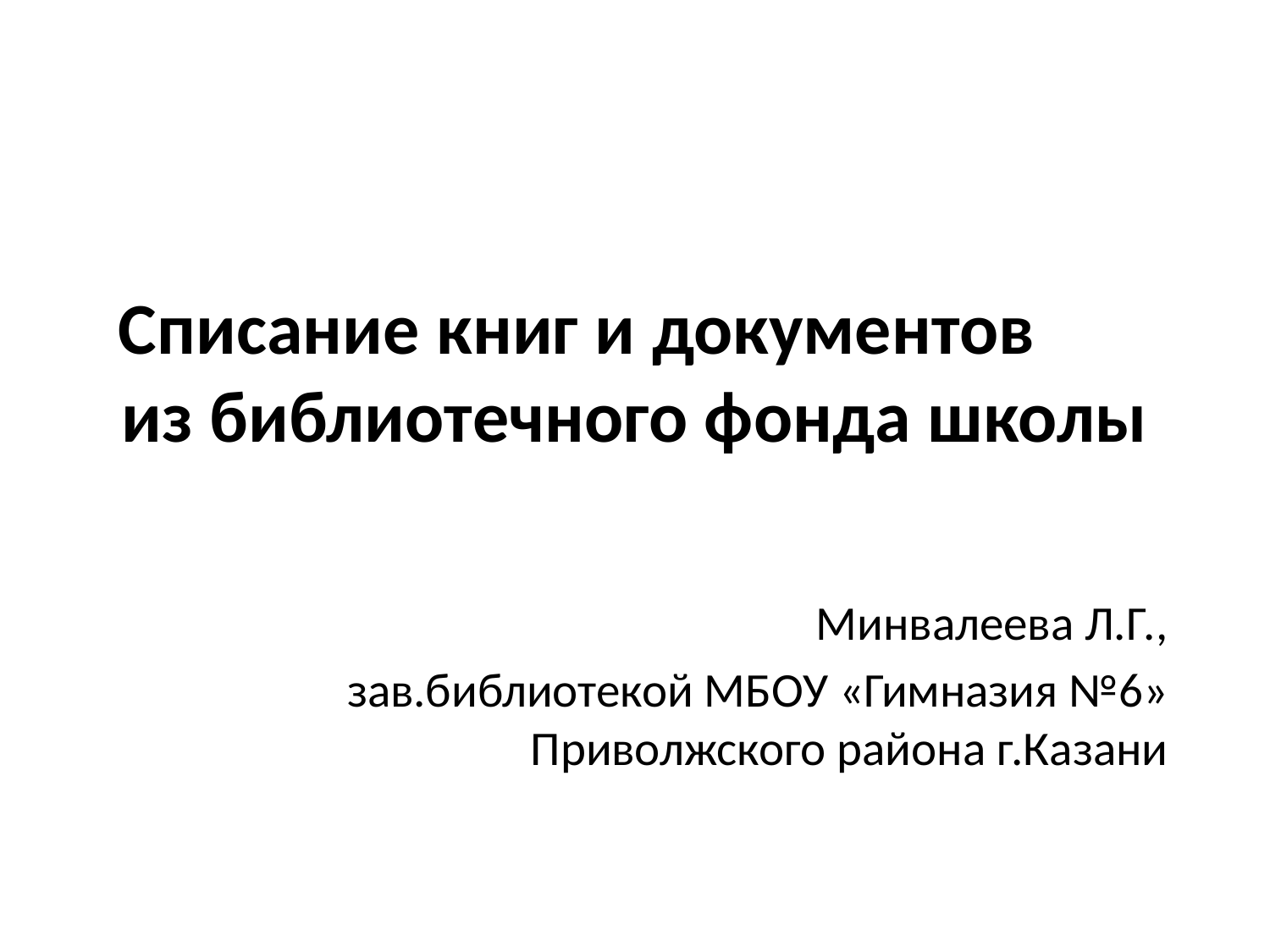

# Списание книг и документов        из библиотечного фонда школы
Минвалеева Л.Г.,
зав.библиотекой МБОУ «Гимназия №6» Приволжского района г.Казани